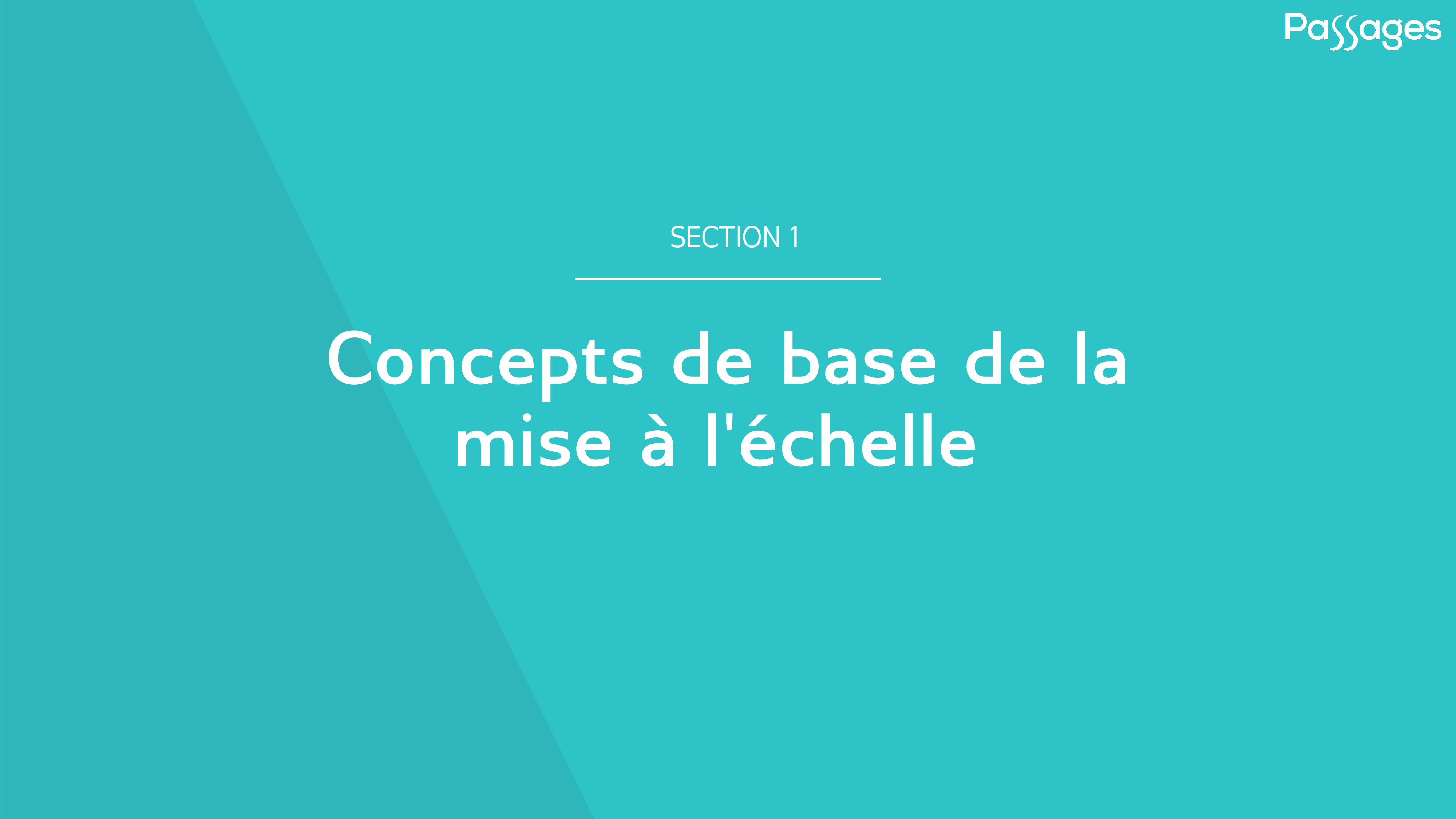

SECTION 1

# Concepts de base de la mise à l'échelle